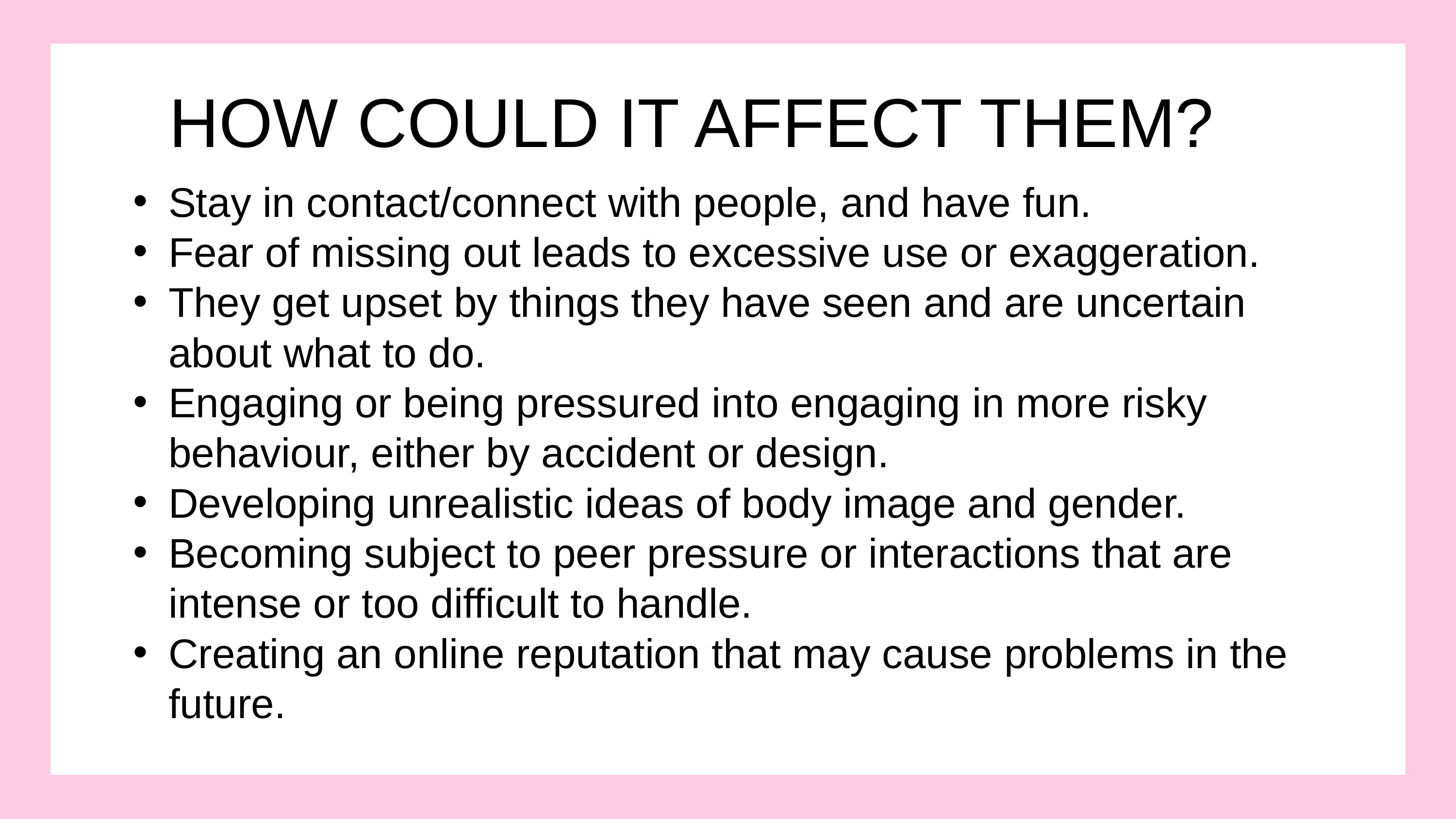

HOW COULD IT AFFECT THEM?
Stay in contact/connect with people, and have fun.
Fear of missing out leads to excessive use or exaggeration.
They get upset by things they have seen and are uncertain about what to do.
Engaging or being pressured into engaging in more risky behaviour, either by accident or design.
Developing unrealistic ideas of body image and gender.
Becoming subject to peer pressure or interactions that are intense or too difficult to handle.
Creating an online reputation that may cause problems in the future.